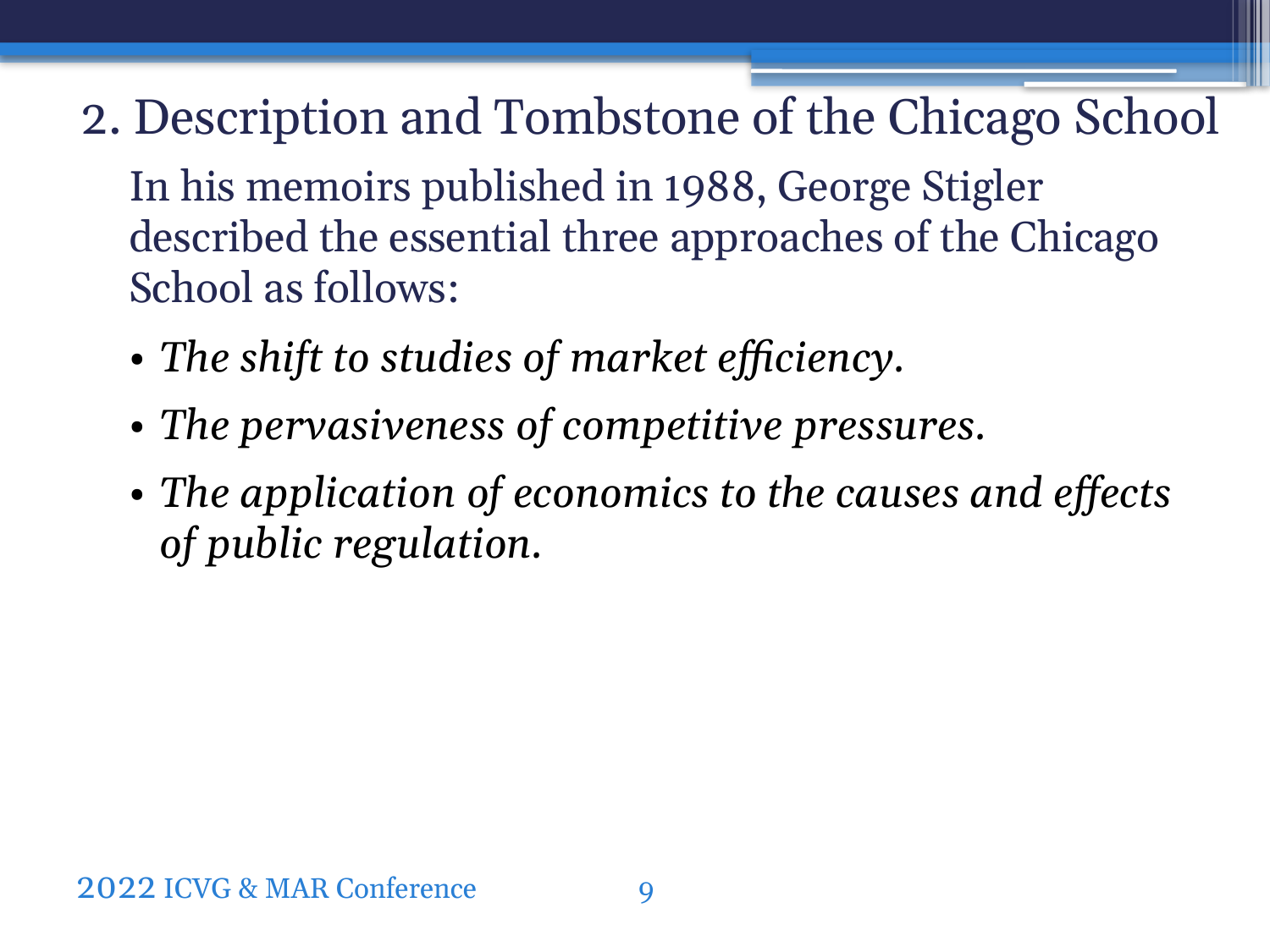

2. Description and Tombstone of the Chicago School
In his memoirs published in 1988, George Stigler described the essential three approaches of the Chicago School as follows:
•	The shift to studies of market efficiency.
•	The pervasiveness of competitive pressures.
•	The application of economics to the causes and effects of public regulation.

2022 ICVG & MAR Conference
9